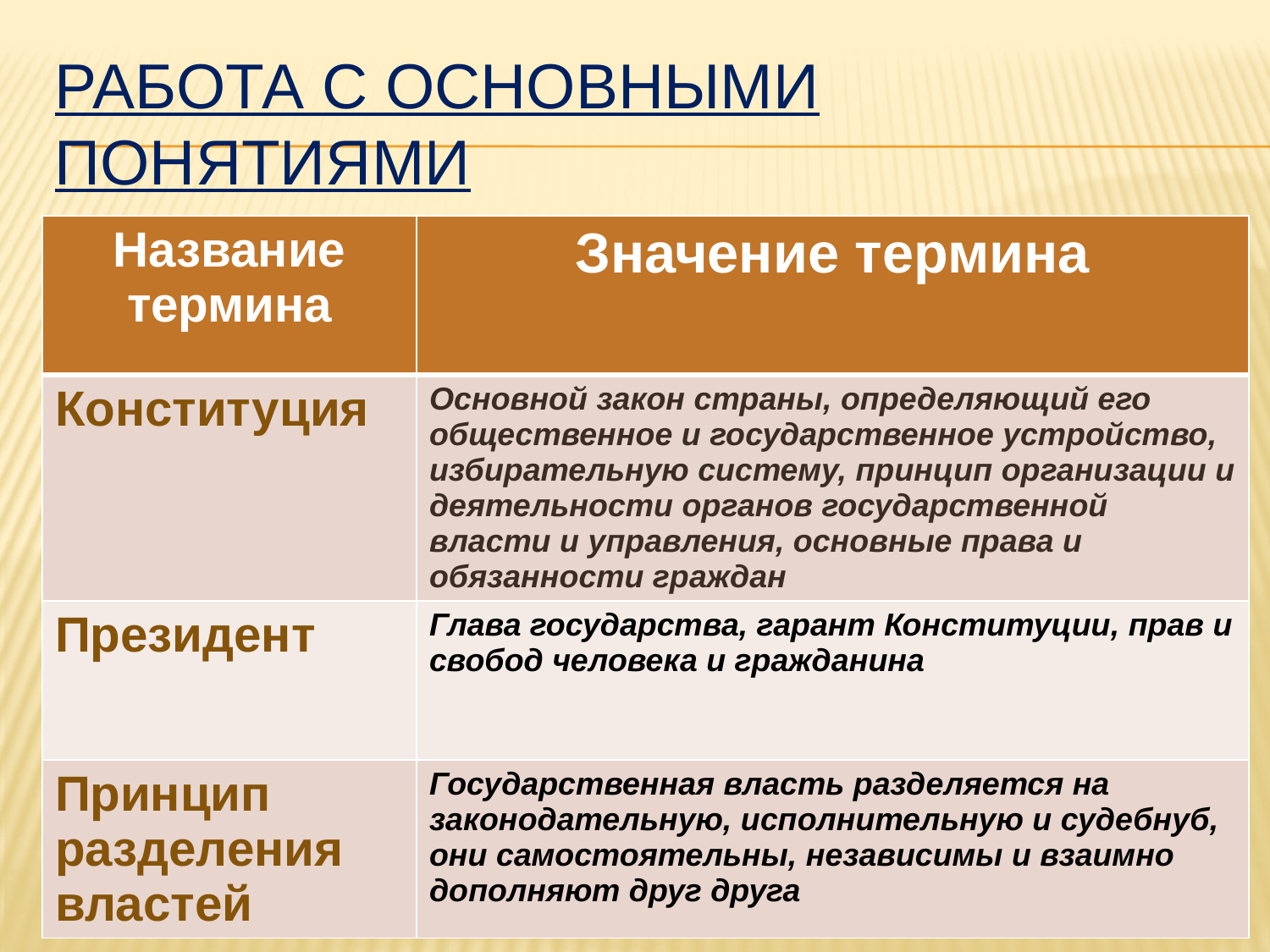

# Работа с основными понятиями
| Название термина | Значение термина |
| --- | --- |
| Конституция | Основной закон страны, определяющий его общественное и государственное устройство, избирательную систему, принцип организации и деятельности органов государственной власти и управления, основные права и обязанности граждан |
| Президент | Глава государства, гарант Конституции, прав и свобод человека и гражданина |
| Принцип разделения властей | Государственная власть разделяется на законодательную, исполнительную и судебнуб, они самостоятельны, независимы и взаимно дополняют друг друга |